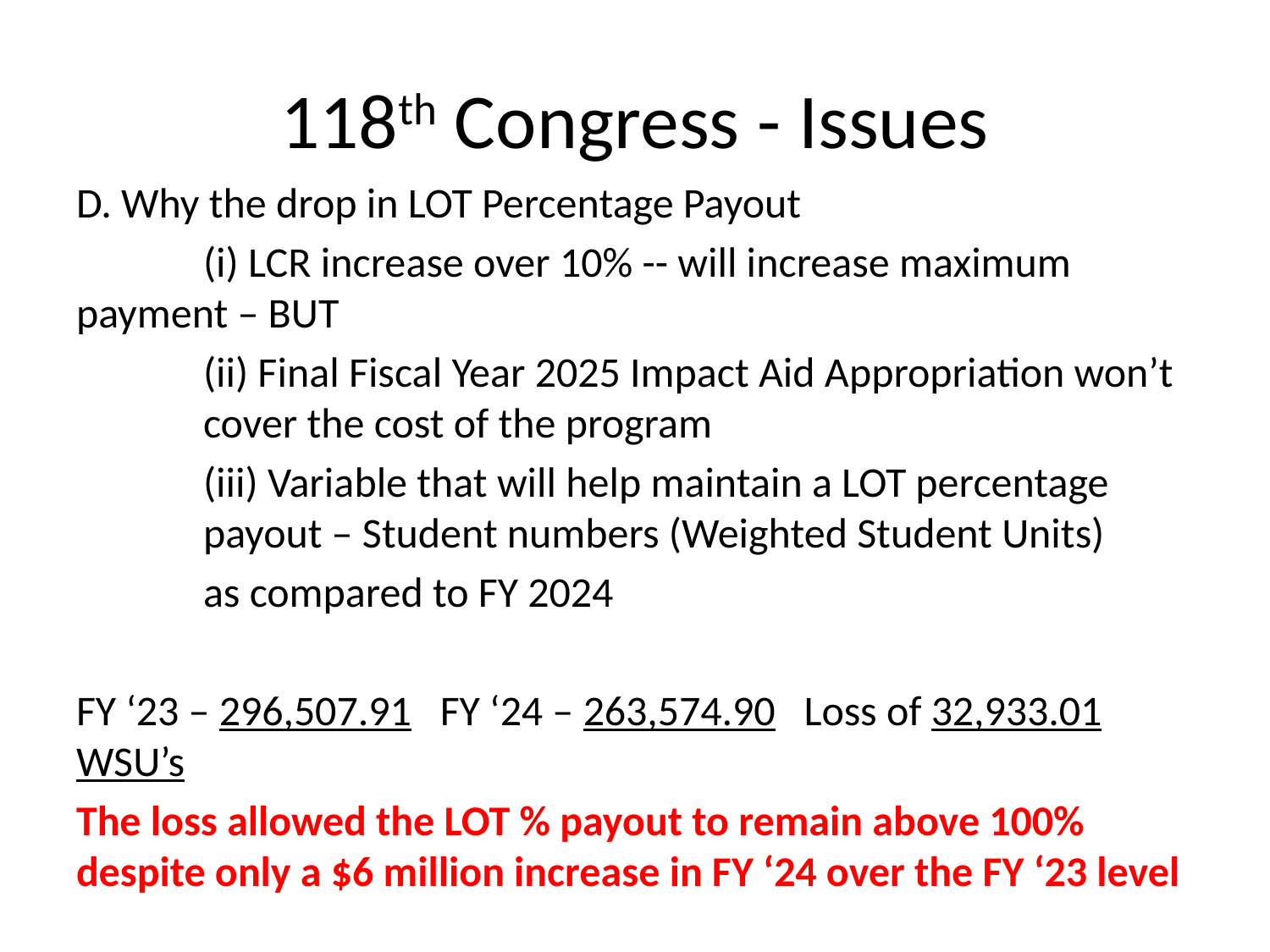

# 118th Congress - Issues
D. Why the drop in LOT Percentage Payout
	(i) LCR increase over 10% -- will increase maximum 	payment – BUT
	(ii) Final Fiscal Year 2025 Impact Aid Appropriation won’t 	cover the cost of the program
	(iii) Variable that will help maintain a LOT percentage 	payout – Student numbers (Weighted Student Units)
 	as compared to FY 2024

FY ‘23 – 296,507.91   FY ‘24 – 263,574.90   Loss of 32,933.01 WSU’s
The loss allowed the LOT % payout to remain above 100% despite only a $6 million increase in FY ‘24 over the FY ‘23 level